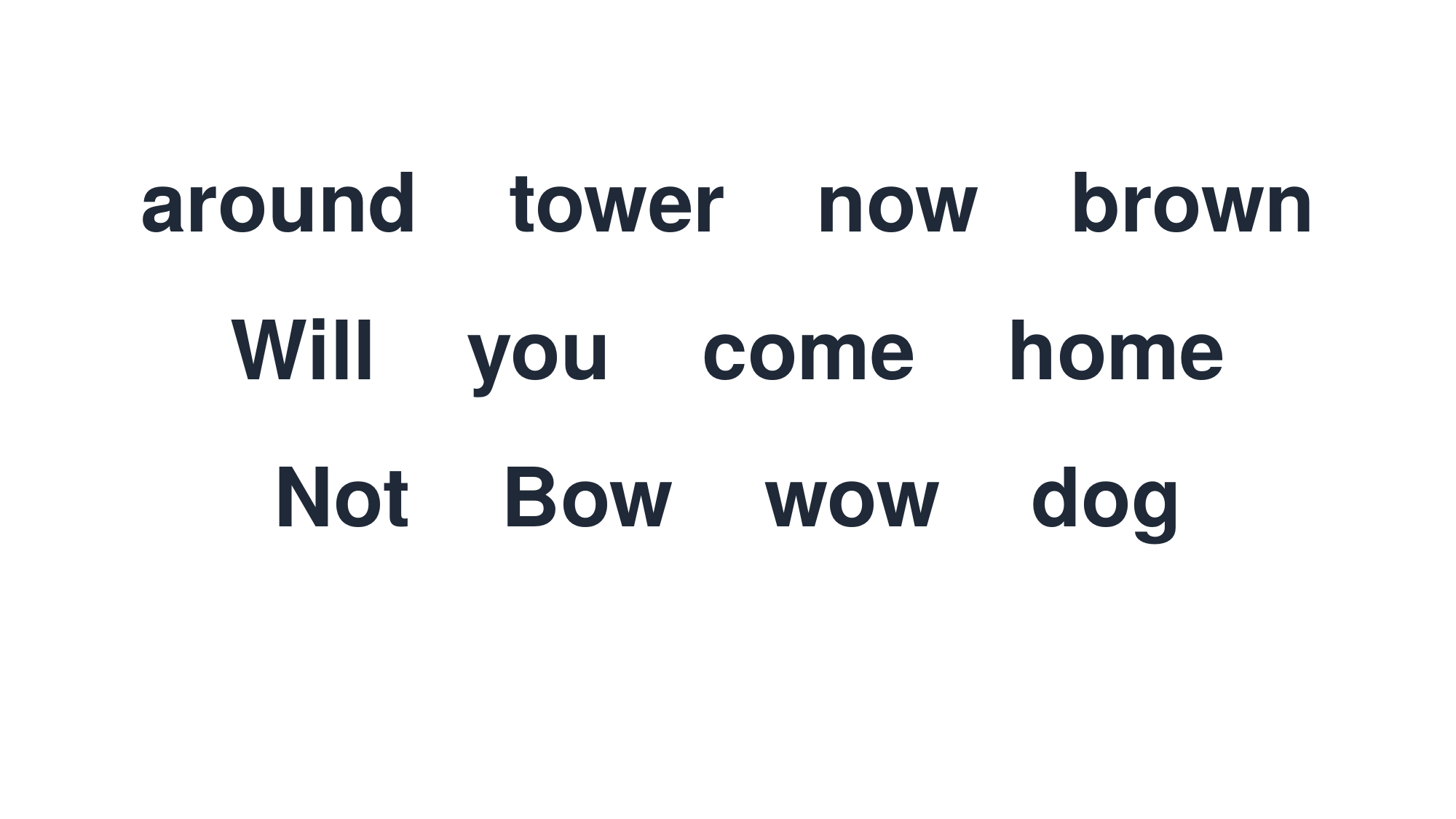

around    tower    now    brown
Will    you    come    home
Not    Bow    wow    dog